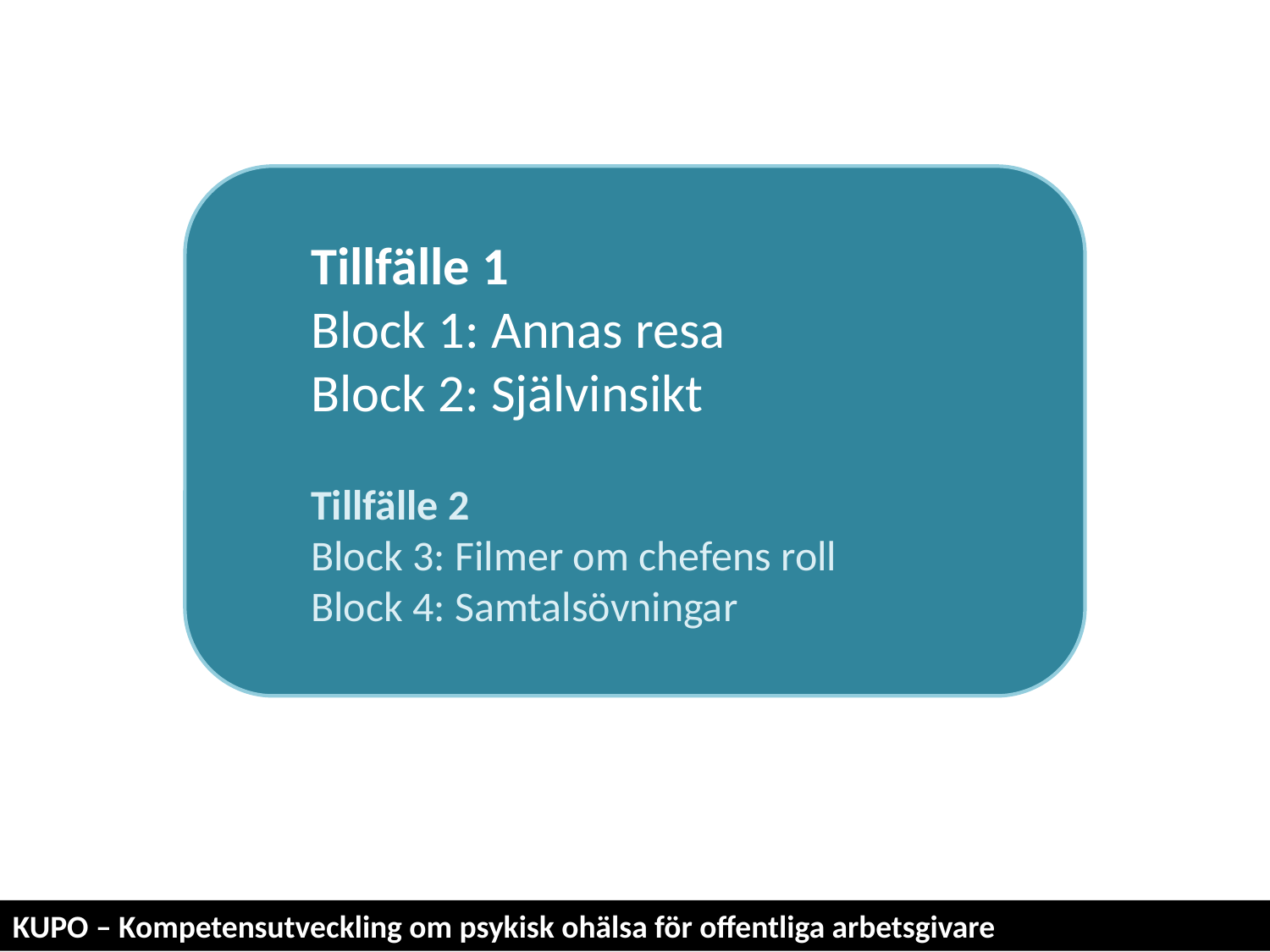

Tillfälle 1
Block 1: Annas resa
Block 2: Självinsikt

Tillfälle 2
Block 3: Filmer om chefens roll
Block 4: Samtalsövningar
KUPO – Kompetensutveckling om psykisk ohälsa för offentliga arbetsgivare